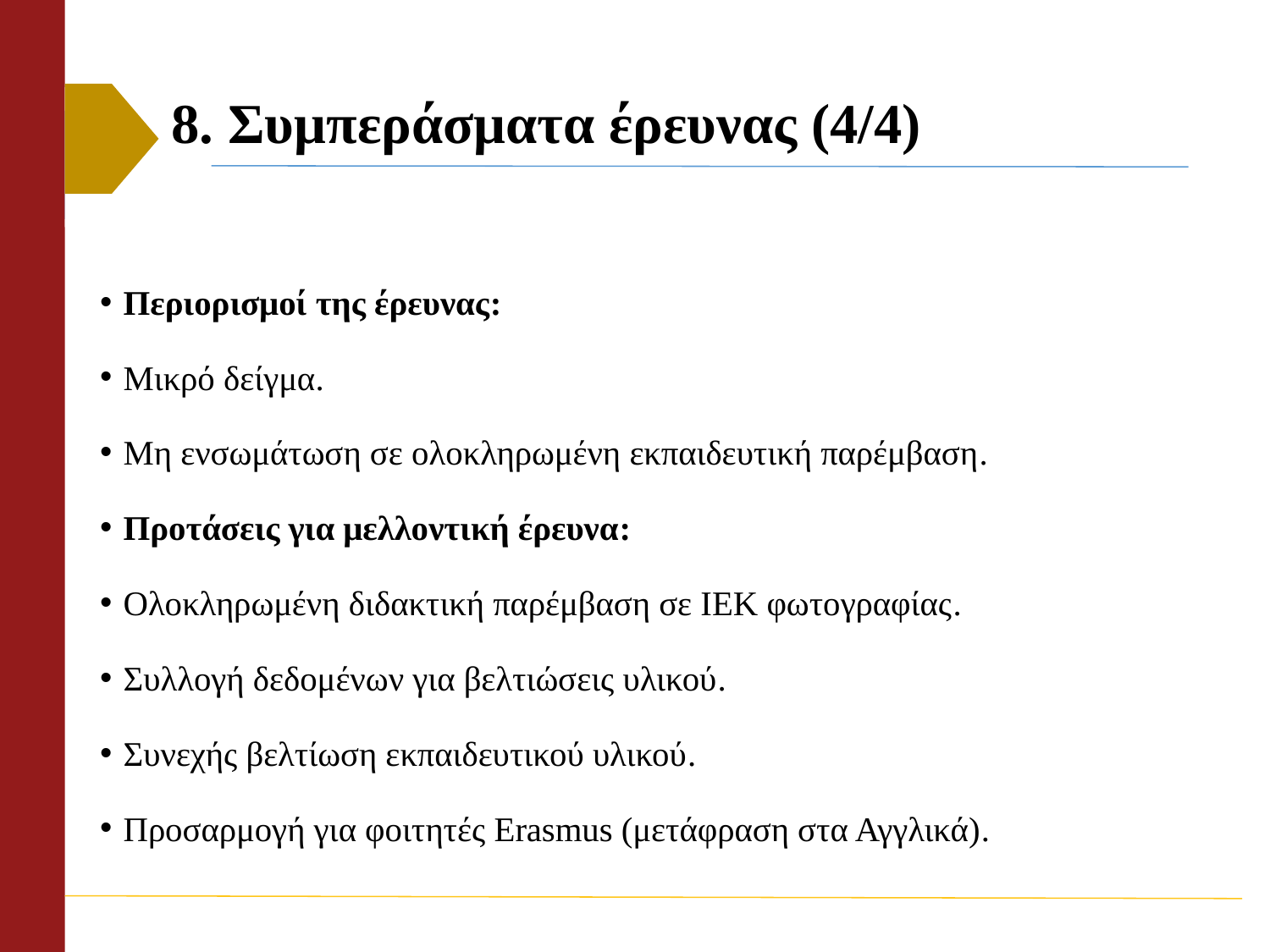

# 8. Συμπεράσματα έρευνας (4/4)
Περιορισμοί της έρευνας:
Μικρό δείγμα.
Μη ενσωμάτωση σε ολοκληρωμένη εκπαιδευτική παρέμβαση.
Προτάσεις για μελλοντική έρευνα:
Ολοκληρωμένη διδακτική παρέμβαση σε ΙΕΚ φωτογραφίας.
Συλλογή δεδομένων για βελτιώσεις υλικού.
Συνεχής βελτίωση εκπαιδευτικού υλικού.
Προσαρμογή για φοιτητές Erasmus (μετάφραση στα Αγγλικά).